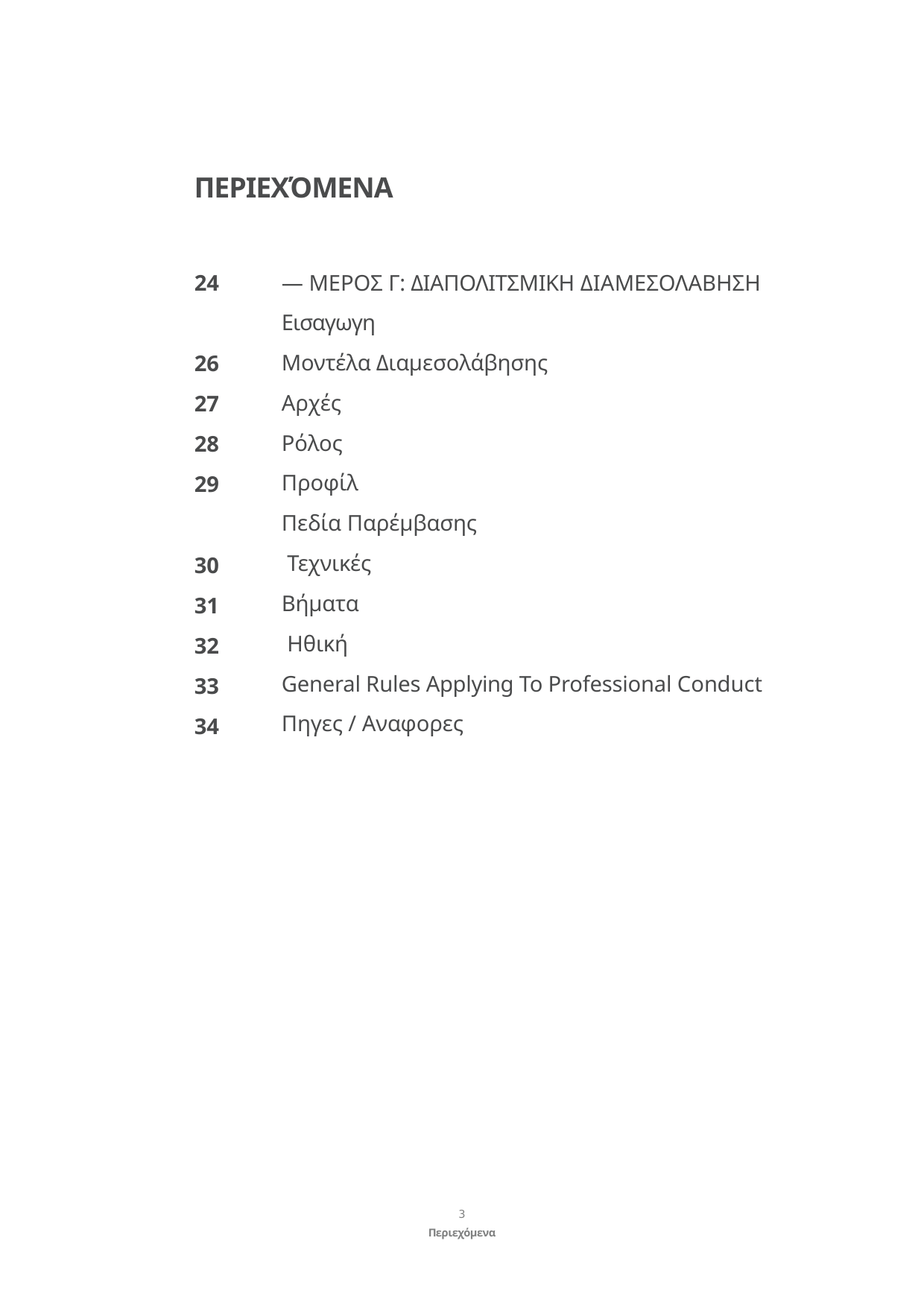

ΠΕΡΙΕΧΌΜΕΝΑ
— ΜΕΡΟΣ Γ: ΔΙΑΠΟΛΙΤΣΜΙΚΗ ΔΙΑΜΕΣΟΛΑΒΗΣΗ
Εισαγωγη
Μοντέλα Διαμεσολάβησης
Αρχές  Ρόλος  Προφίλ
Πεδία Παρέμβασης  Τεχνικές
Βήματα  Ηθική
General Rules Applying To Professional Conduct  Πηγες / Αναφορες
24
26
27
28
29
30
31
32
33
34
3
Περιεχόμενα